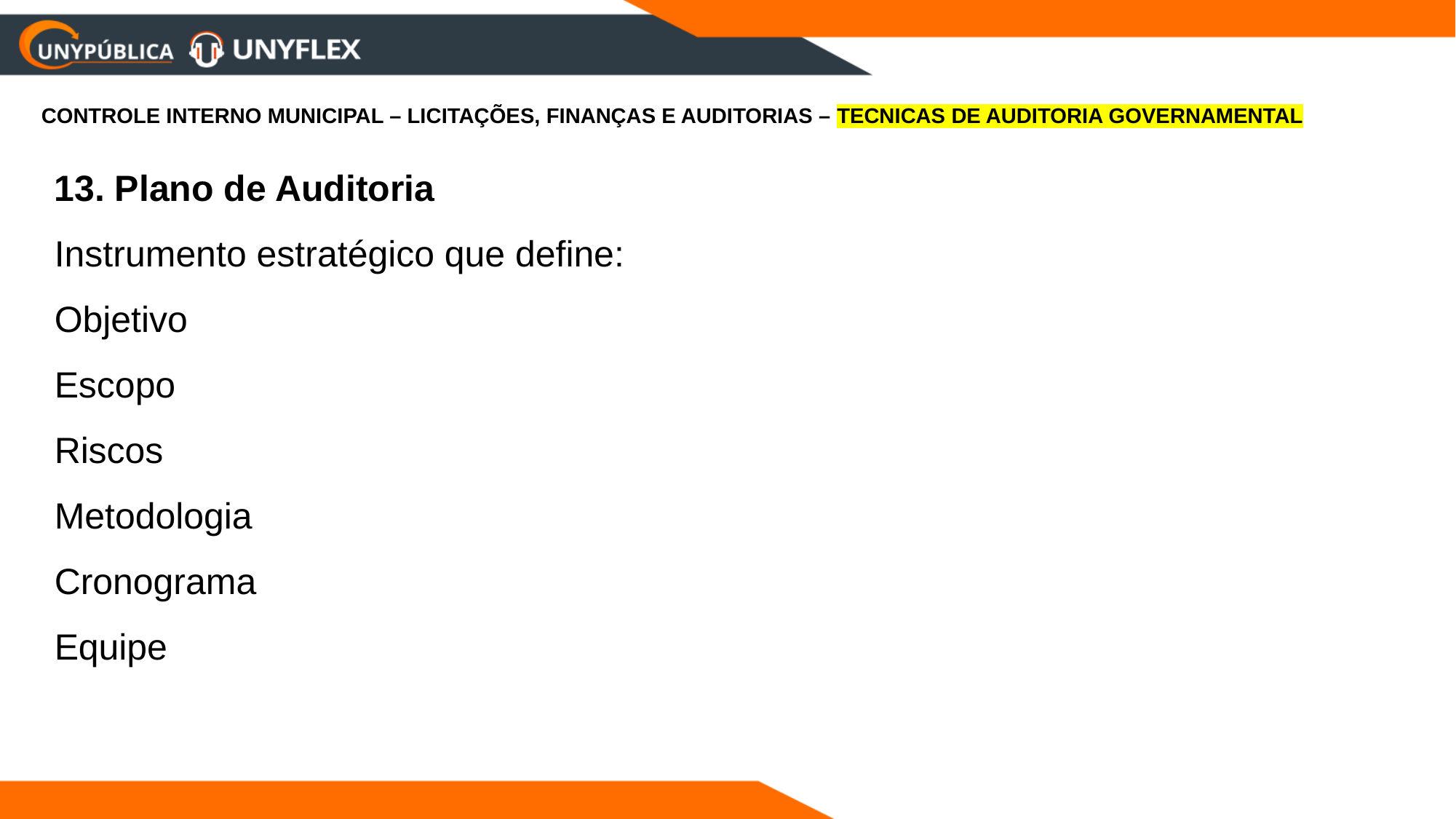

CONTROLE INTERNO MUNICIPAL – LICITAÇÕES, FINANÇAS E AUDITORIAS – TECNICAS DE AUDITORIA GOVERNAMENTAL
13. Plano de Auditoria
Instrumento estratégico que define:
Objetivo
Escopo
Riscos
Metodologia
Cronograma
Equipe